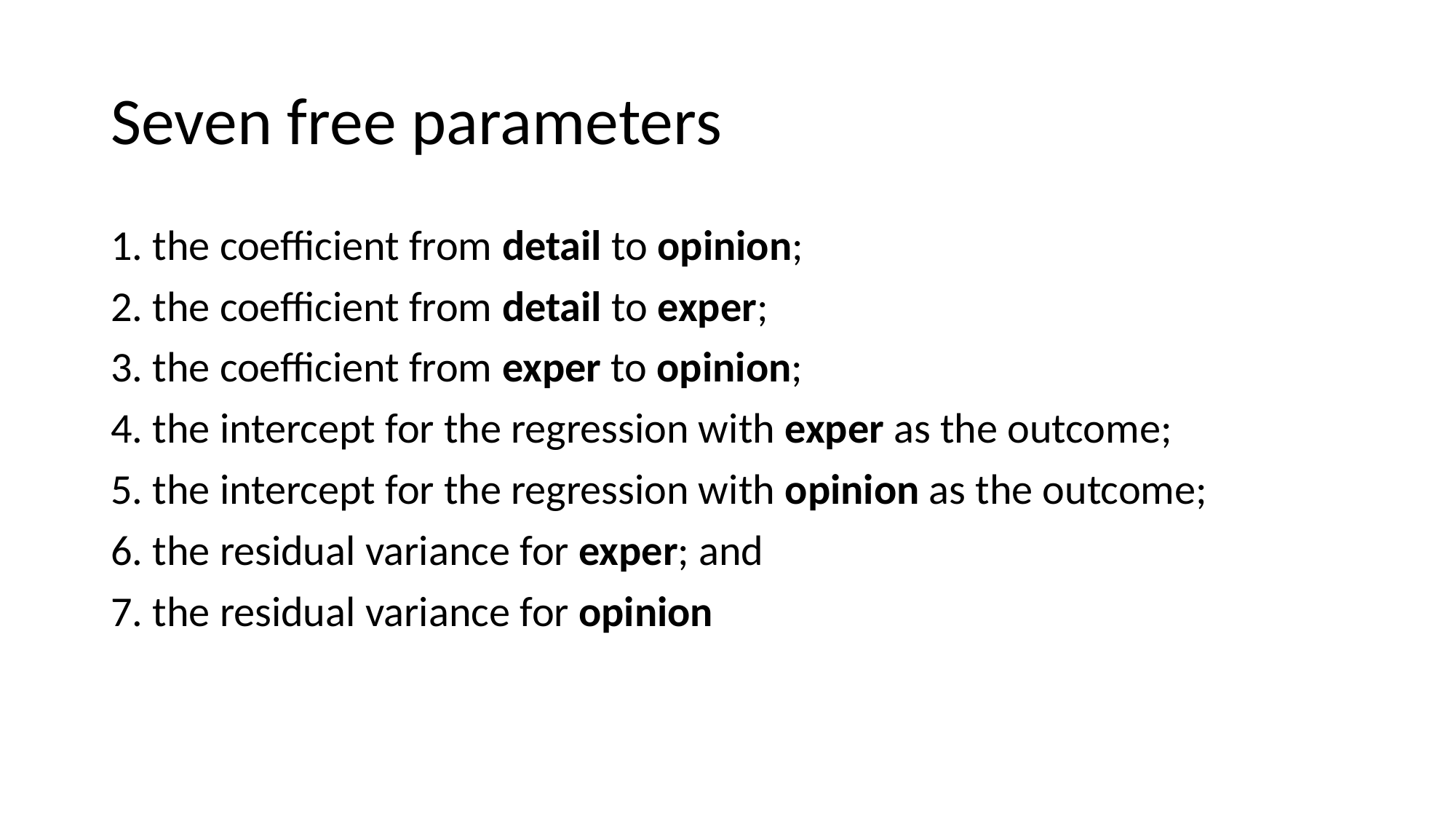

# Seven free parameters
1. the coefficient from detail to opinion;
2. the coefficient from detail to exper;
3. the coefficient from exper to opinion;
4. the intercept for the regression with exper as the outcome;
5. the intercept for the regression with opinion as the outcome;
6. the residual variance for exper; and
7. the residual variance for opinion